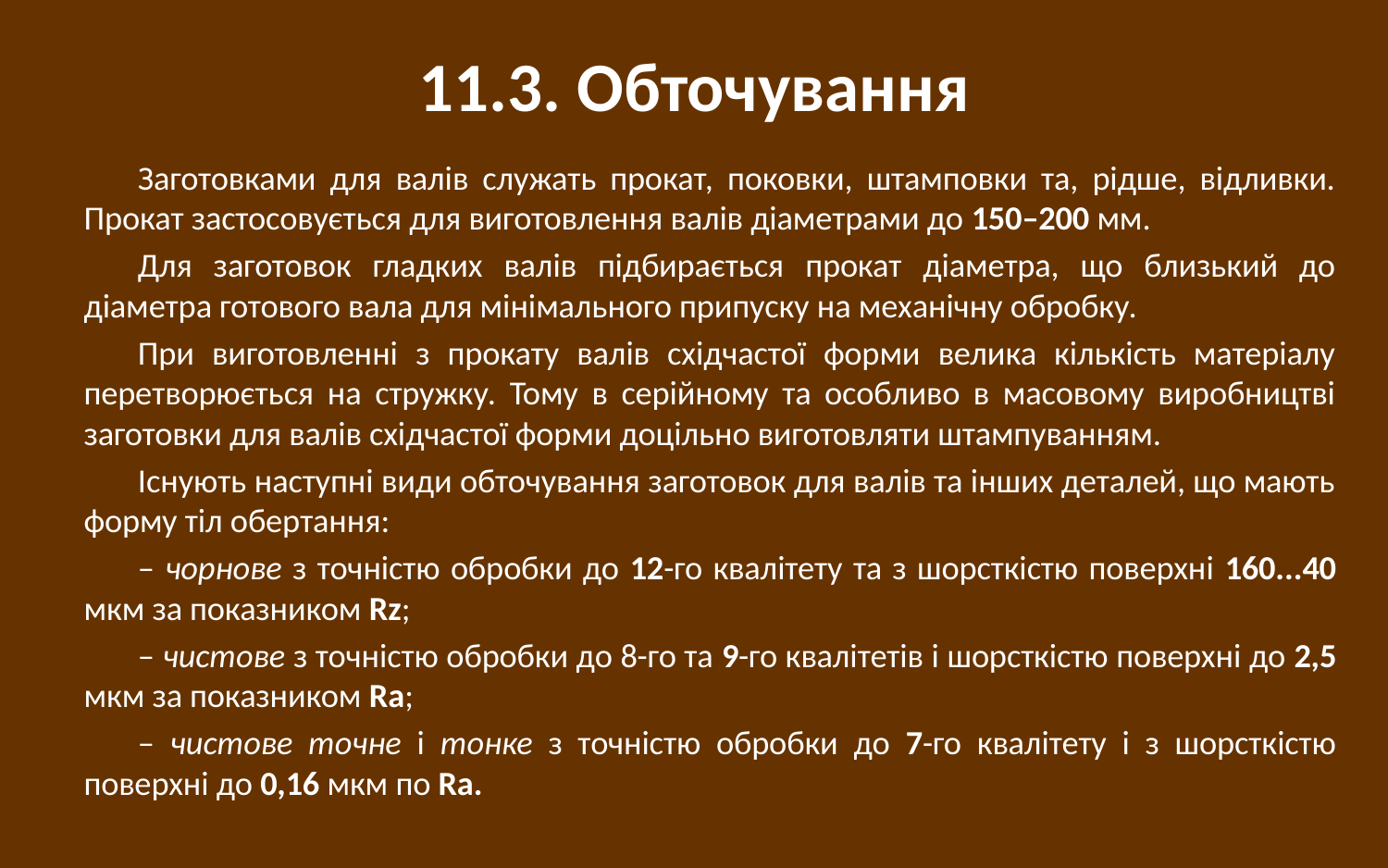

# 11.3. Обточування
Заготовками для валів служать прокат, поковки, штамповки та, рідше, відливки. Прокат застосовується для виготовлення валів діаметрами до 150–200 мм.
Для заготовок гладких валів підбирається прокат діаметра, що близький до діаметра готового вала для мінімального припуску на механічну обробку.
При виготовленні з прокату валів східчастої форми велика кількість матеріалу перетворюється на стружку. Тому в серійному та особливо в масовому виробництві заготовки для валів східчастої форми доцільно виготовляти штампуванням.
Існують наступні види обточування заготовок для валів та інших деталей, що мають форму тіл обертання:
– чорнове з точністю обробки до 12-го квалітету та з шорсткістю поверхні 160...40 мкм за показником Rz;
– чистове з точністю обробки до 8-го та 9-го квалітетів і шорсткістю поверхні до 2,5 мкм за показником Ra;
– чистове точне і тонке з точністю обробки до 7-го квалітету і з шорсткістю поверхні до 0,16 мкм по Ra.